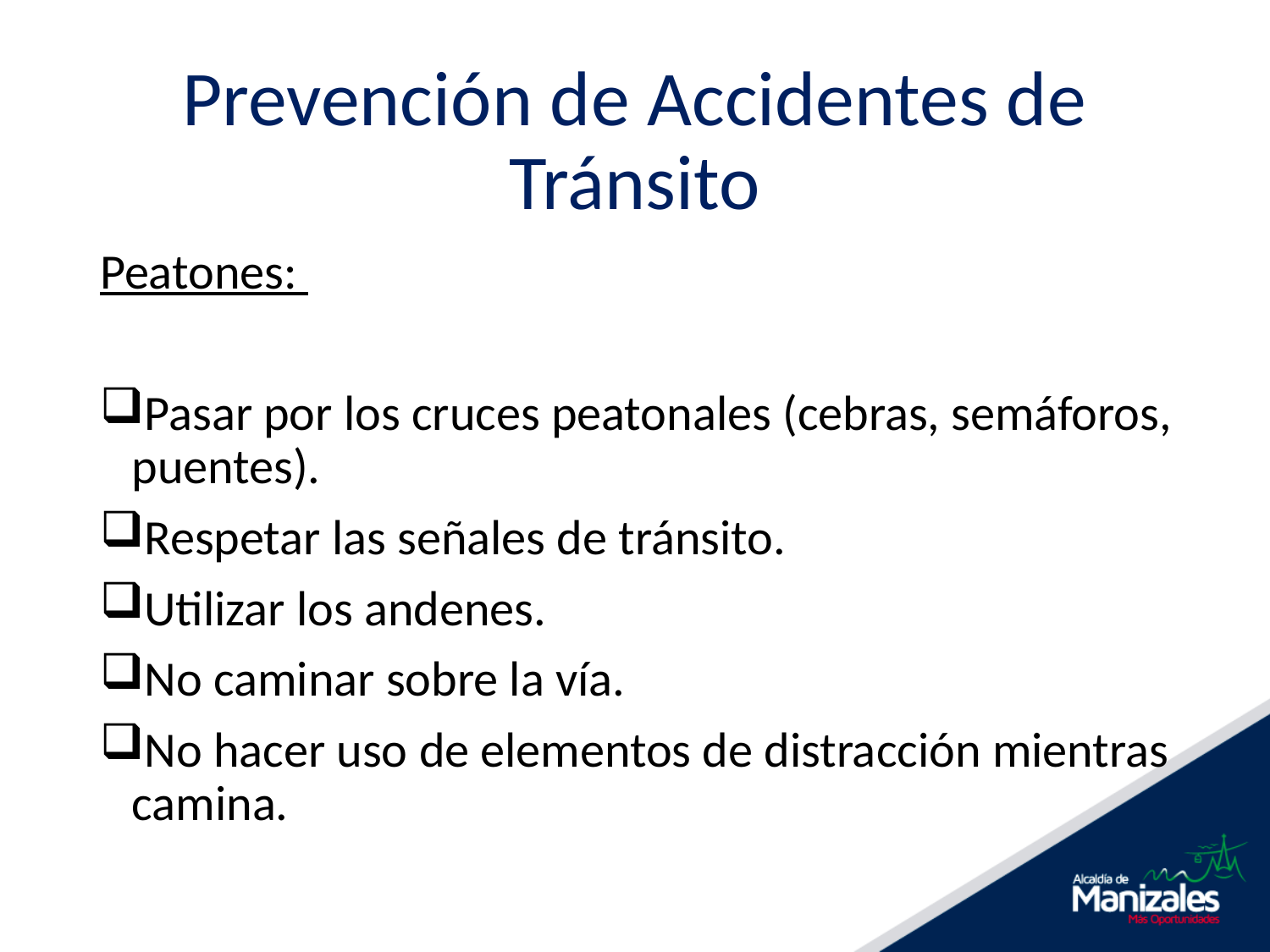

# Prevención de Accidentes de Tránsito
Peatones:

Pasar por los cruces peatonales (cebras, semáforos, puentes).
Respetar las señales de tránsito.
Utilizar los andenes.
No caminar sobre la vía.
No hacer uso de elementos de distracción mientras camina.